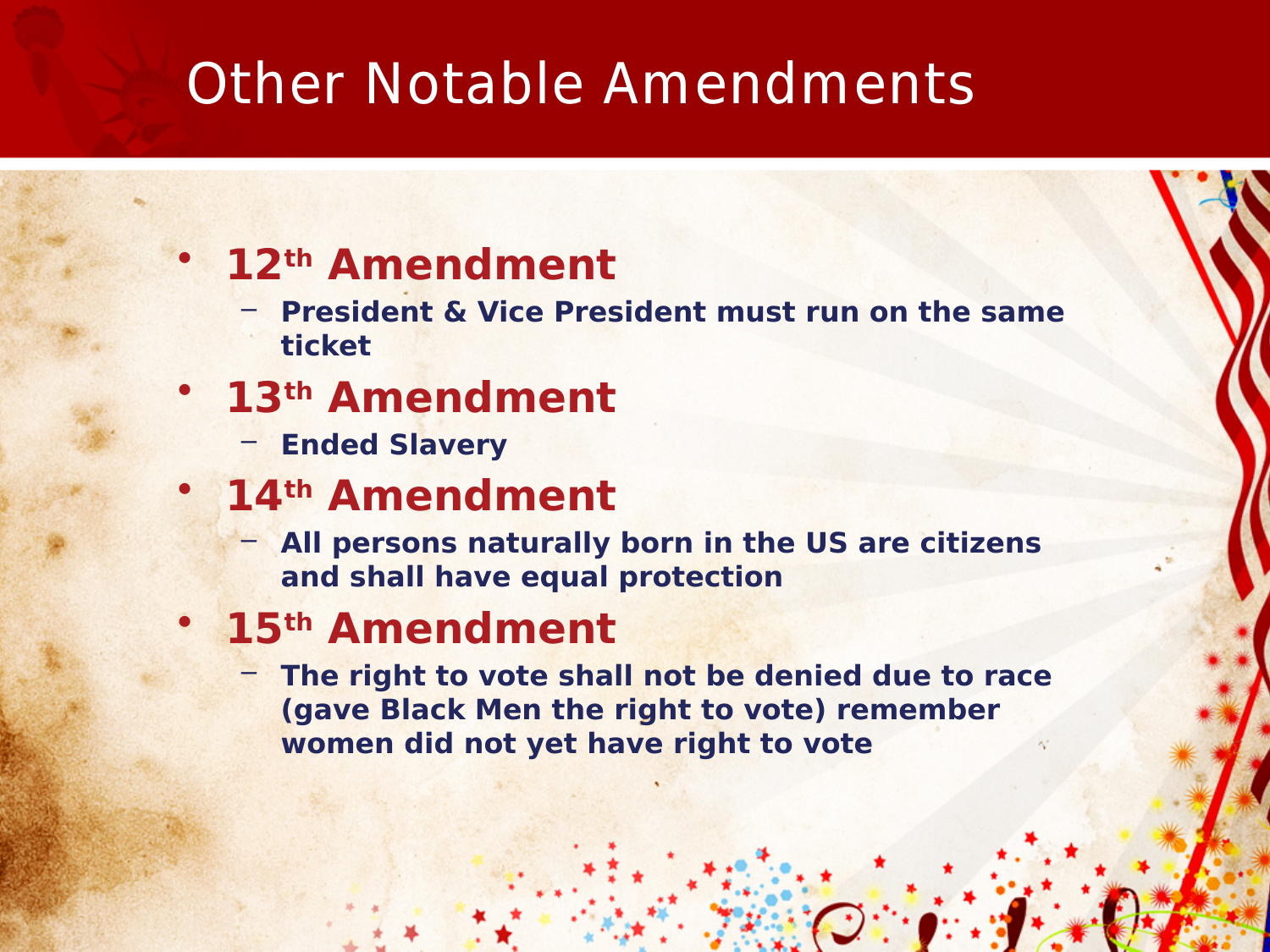

# Other Notable Amendments
12th Amendment
President & Vice President must run on the same ticket
13th Amendment
Ended Slavery
14th Amendment
All persons naturally born in the US are citizens and shall have equal protection
15th Amendment
The right to vote shall not be denied due to race (gave Black Men the right to vote) remember women did not yet have right to vote